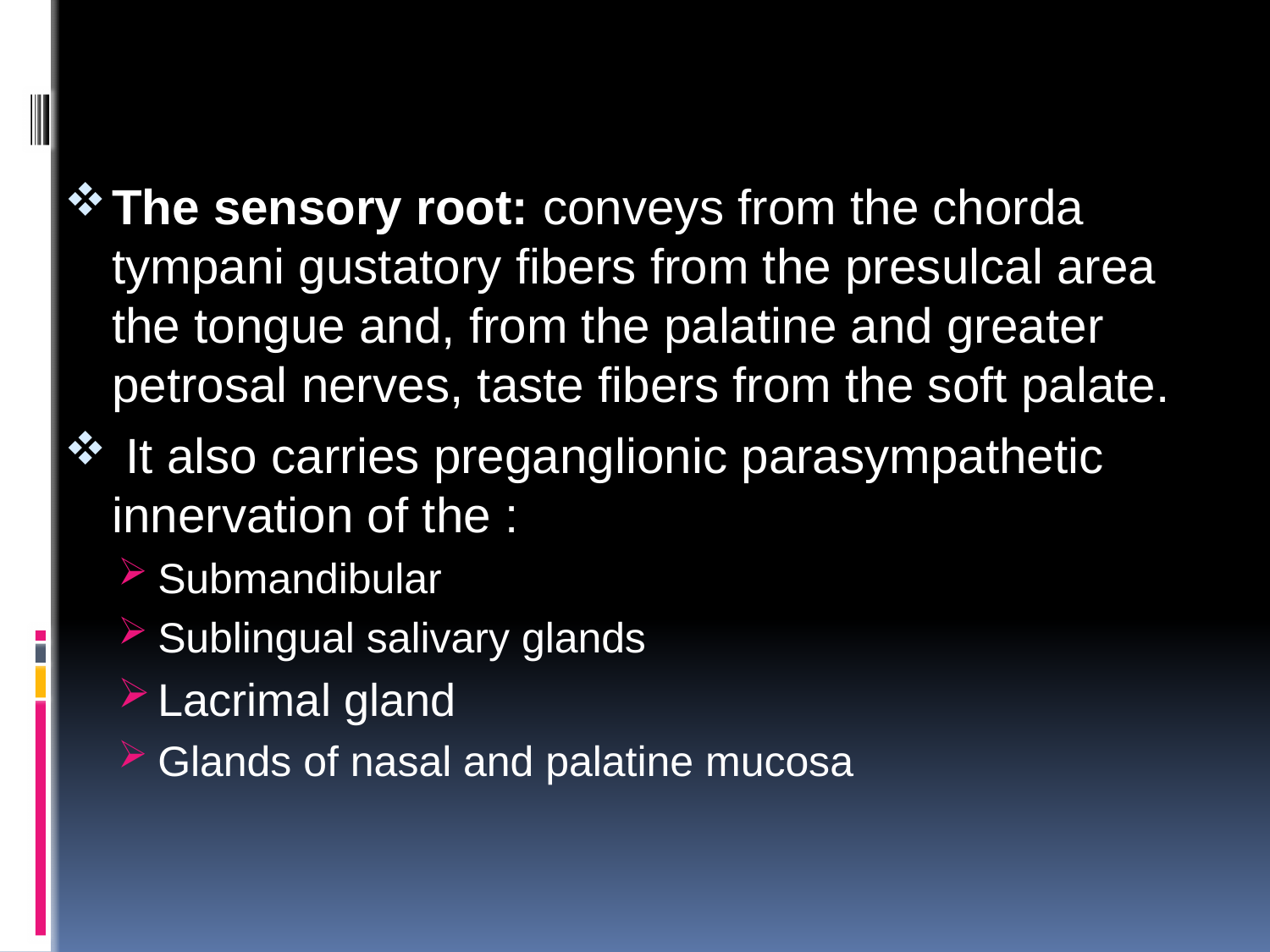

The sensory root: conveys from the chorda tympani gustatory fibers from the presulcal area the tongue and, from the palatine and greater petrosal nerves, taste fibers from the soft palate.
 It also carries preganglionic parasympathetic innervation of the :
Submandibular
Sublingual salivary glands
Lacrimal gland
Glands of nasal and palatine mucosa